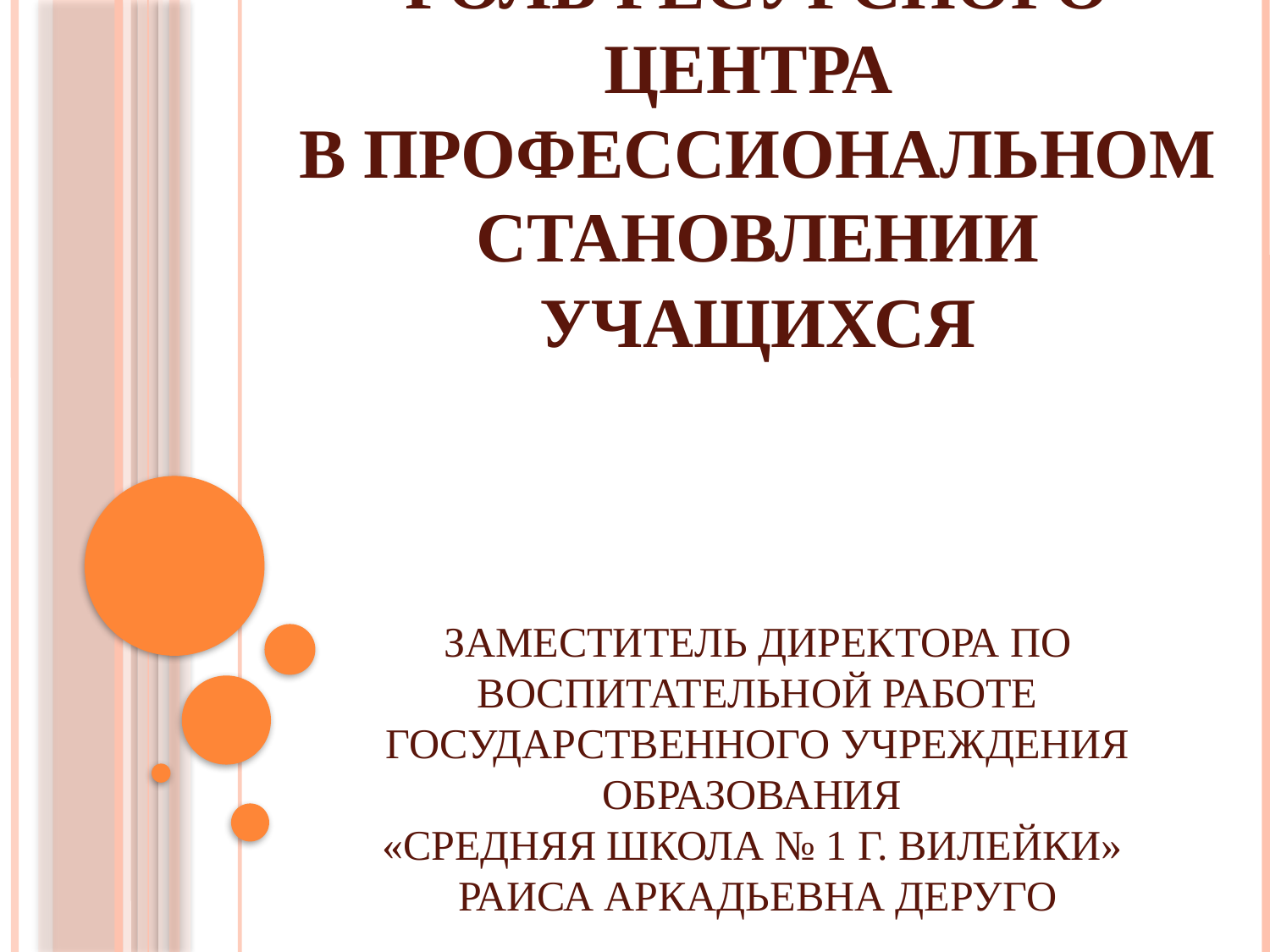

# Роль ресурсного центра в профессиональном становлении учащихся Заместитель директора по воспитательной работе государственного учреждения образования «Средняя школа № 1 г. Вилейки» Раиса Аркадьевна Деруго